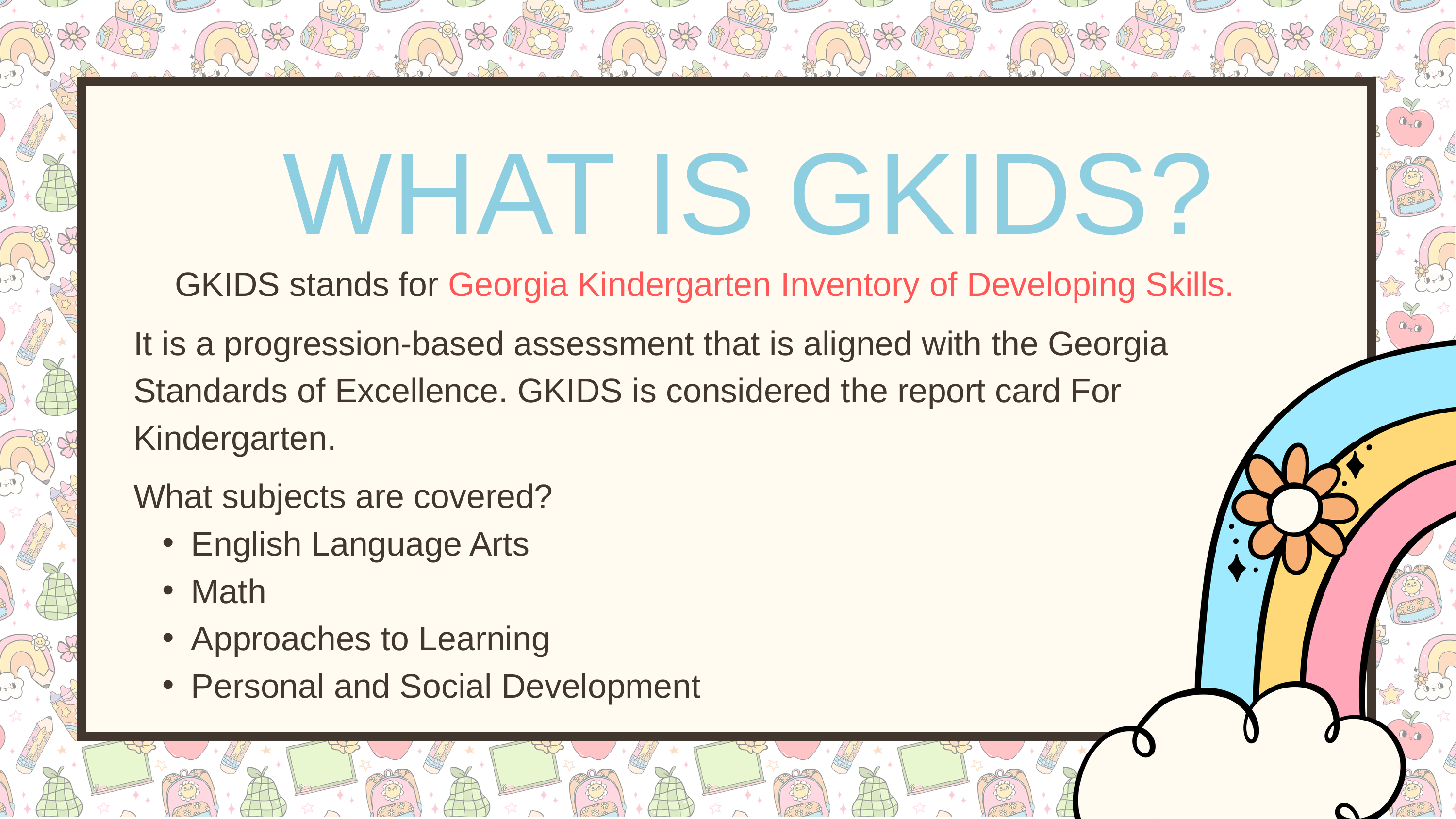

WHAT IS GKIDS?
GKIDS stands for Georgia Kindergarten Inventory of Developing Skills.
It is a progression-based assessment that is aligned with the Georgia Standards of Excellence. GKIDS is considered the report card For Kindergarten.

What subjects are covered?
English Language Arts
Math
Approaches to Learning
Personal and Social Development